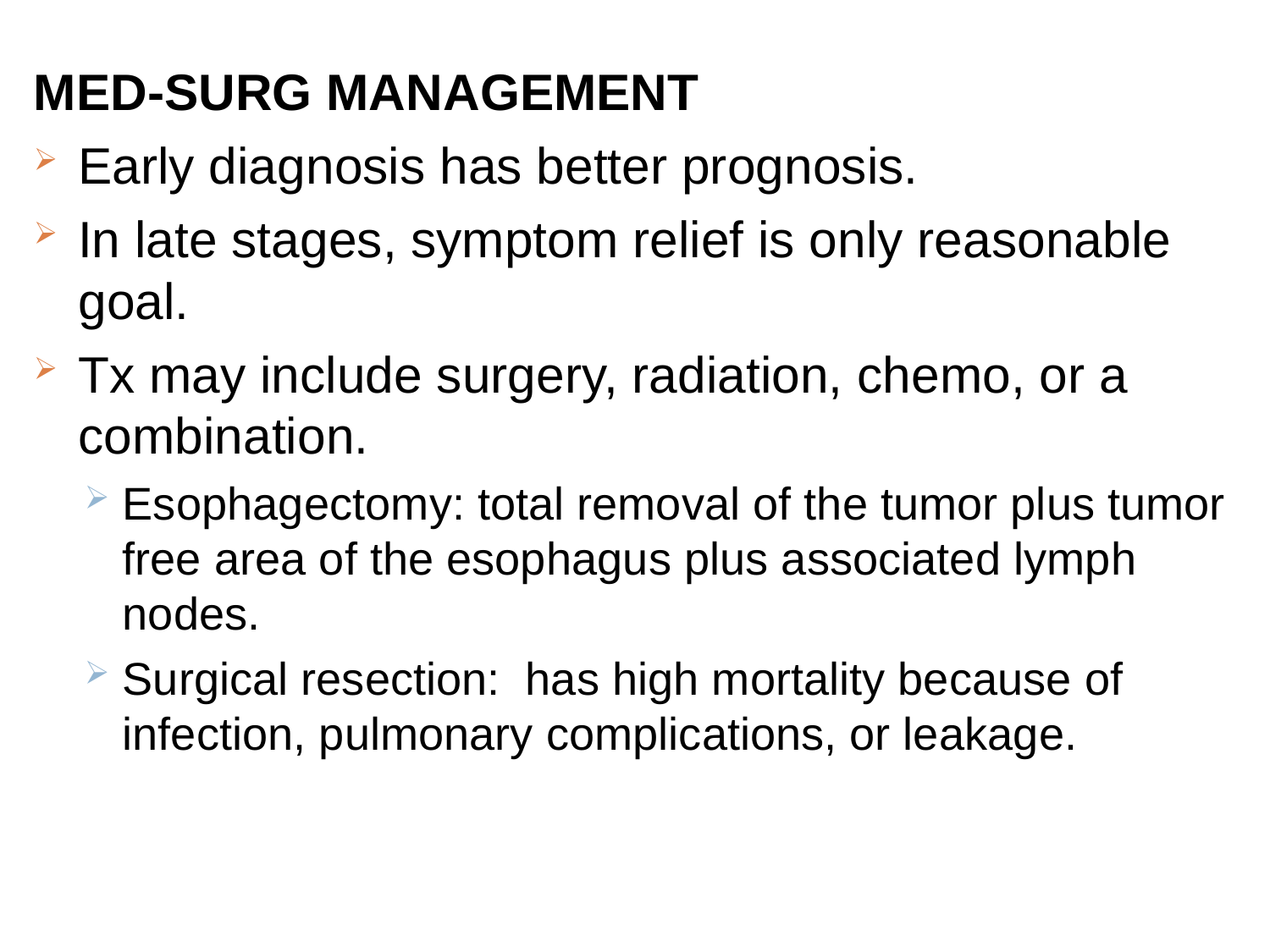

MED-SURG MANAGEMENT
Early diagnosis has better prognosis.
In late stages, symptom relief is only reasonable goal.
Tx may include surgery, radiation, chemo, or a combination.
Esophagectomy: total removal of the tumor plus tumor free area of the esophagus plus associated lymph nodes.
Surgical resection:  has high mortality because of infection, pulmonary complications, or leakage.